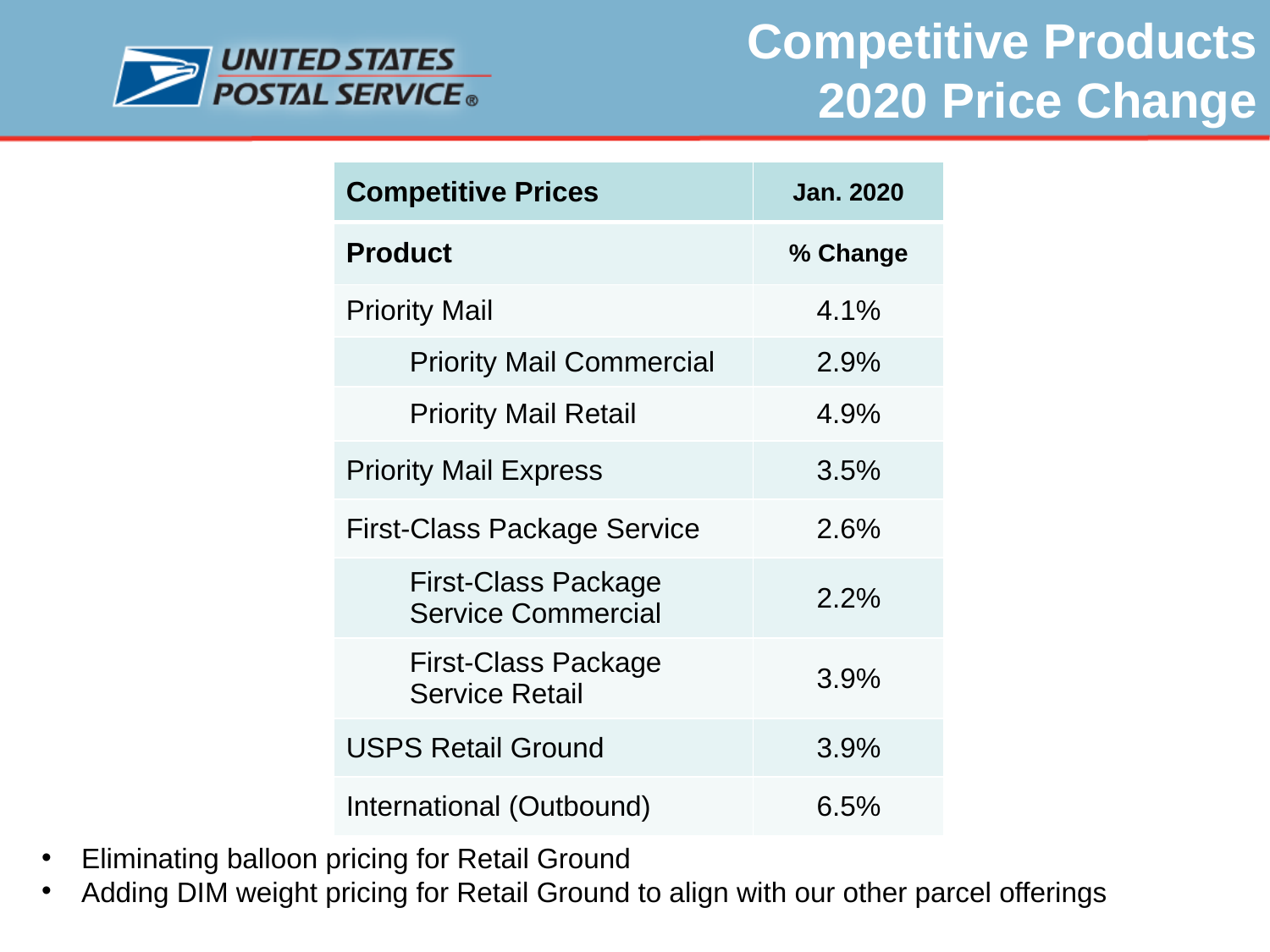

Competitive Products
2020 Price Change
| Competitive Prices | Jan. 2020 |
| --- | --- |
| Product | % Change |
| Priority Mail | 4.1% |
| Priority Mail Commercial | 2.9% |
| Priority Mail Retail | 4.9% |
| Priority Mail Express | 3.5% |
| First-Class Package Service | 2.6% |
| First-Class Package Service Commercial | 2.2% |
| First-Class Package Service Retail | 3.9% |
| USPS Retail Ground | 3.9% |
| International (Outbound) | 6.5% |
Eliminating balloon pricing for Retail Ground
Adding DIM weight pricing for Retail Ground to align with our other parcel offerings